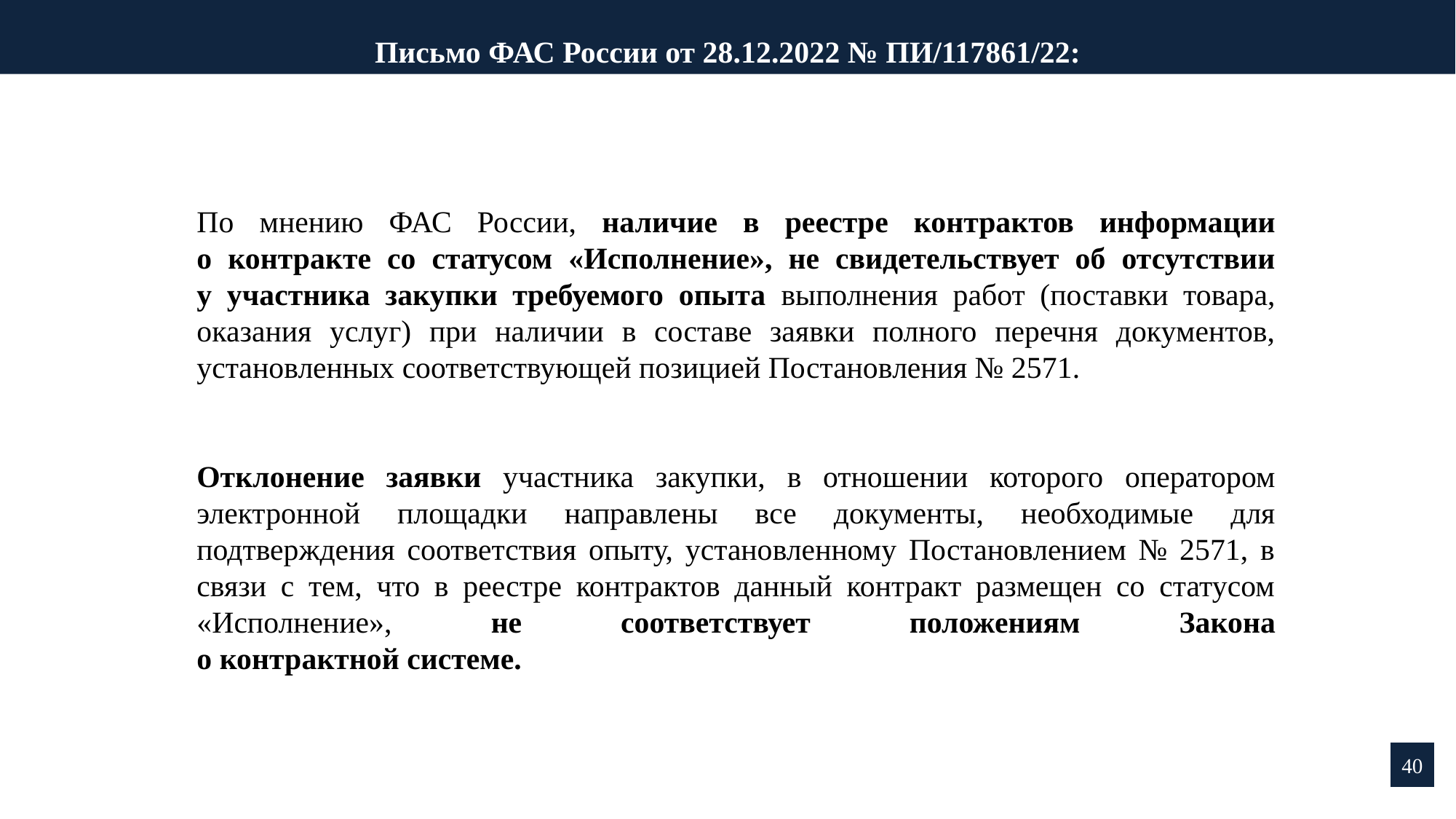

Письмо ФАС России от 28.12.2022 № ПИ/117861/22:

По мнению ФАС России, наличие в реестре контрактов информации
о контракте со статусом «Исполнение», не свидетельствует об отсутствии
у участника закупки требуемого опыта выполнения работ (поставки товара, оказания услуг) при наличии в составе заявки полного перечня документов, установленных соответствующей позицией Постановления № 2571.

Отклонение заявки участника закупки, в отношении которого оператором электронной площадки направлены все документы, необходимые для подтверждения соответствия опыту, установленному Постановлением № 2571, в связи с тем, что в реестре контрактов данный контракт размещен со статусом «Исполнение», не соответствует положениям Закона
о контрактной системе.
40